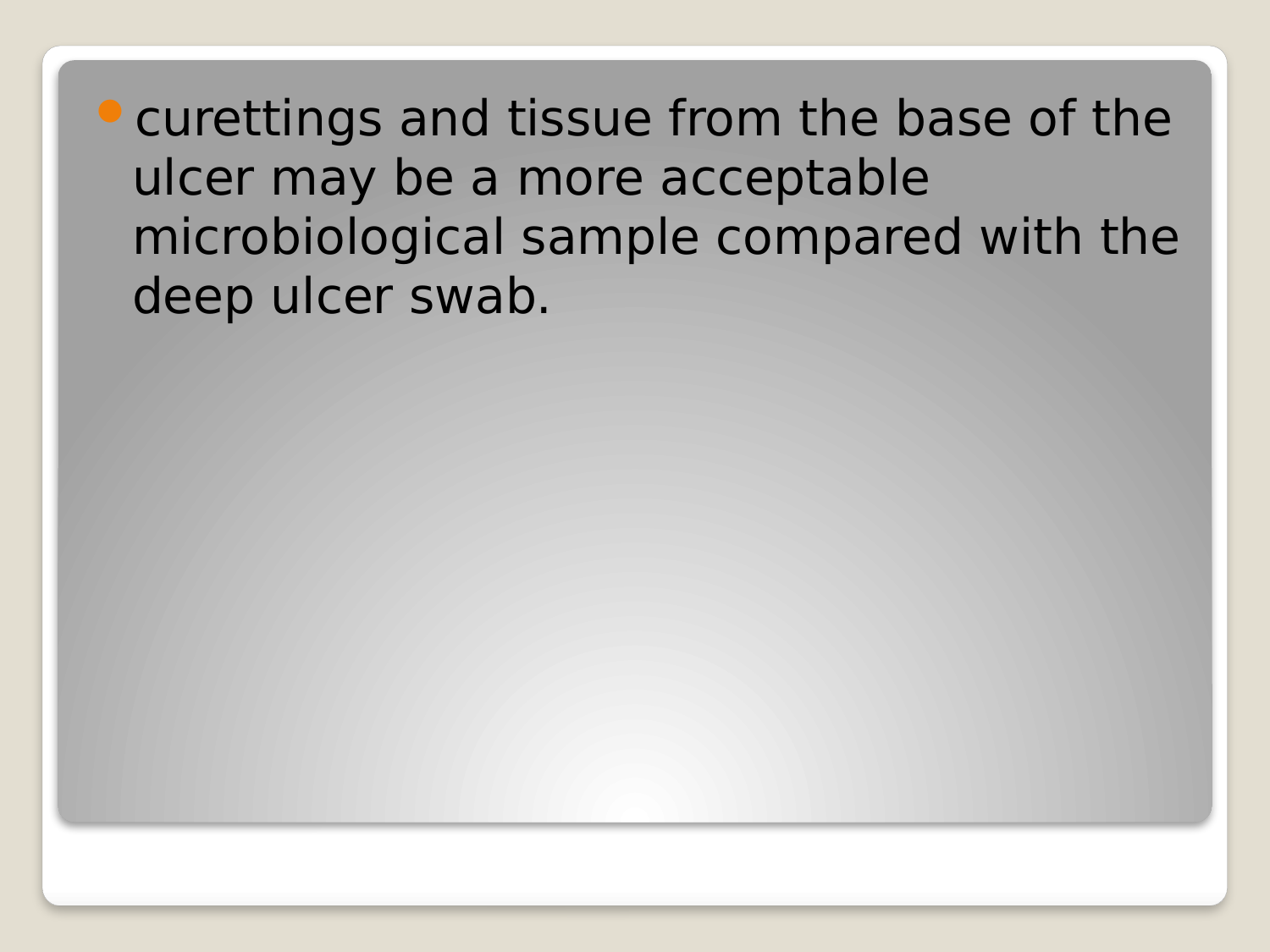

curettings and tissue from the base of the ulcer may be a more acceptable microbiological sample compared with the deep ulcer swab.
#